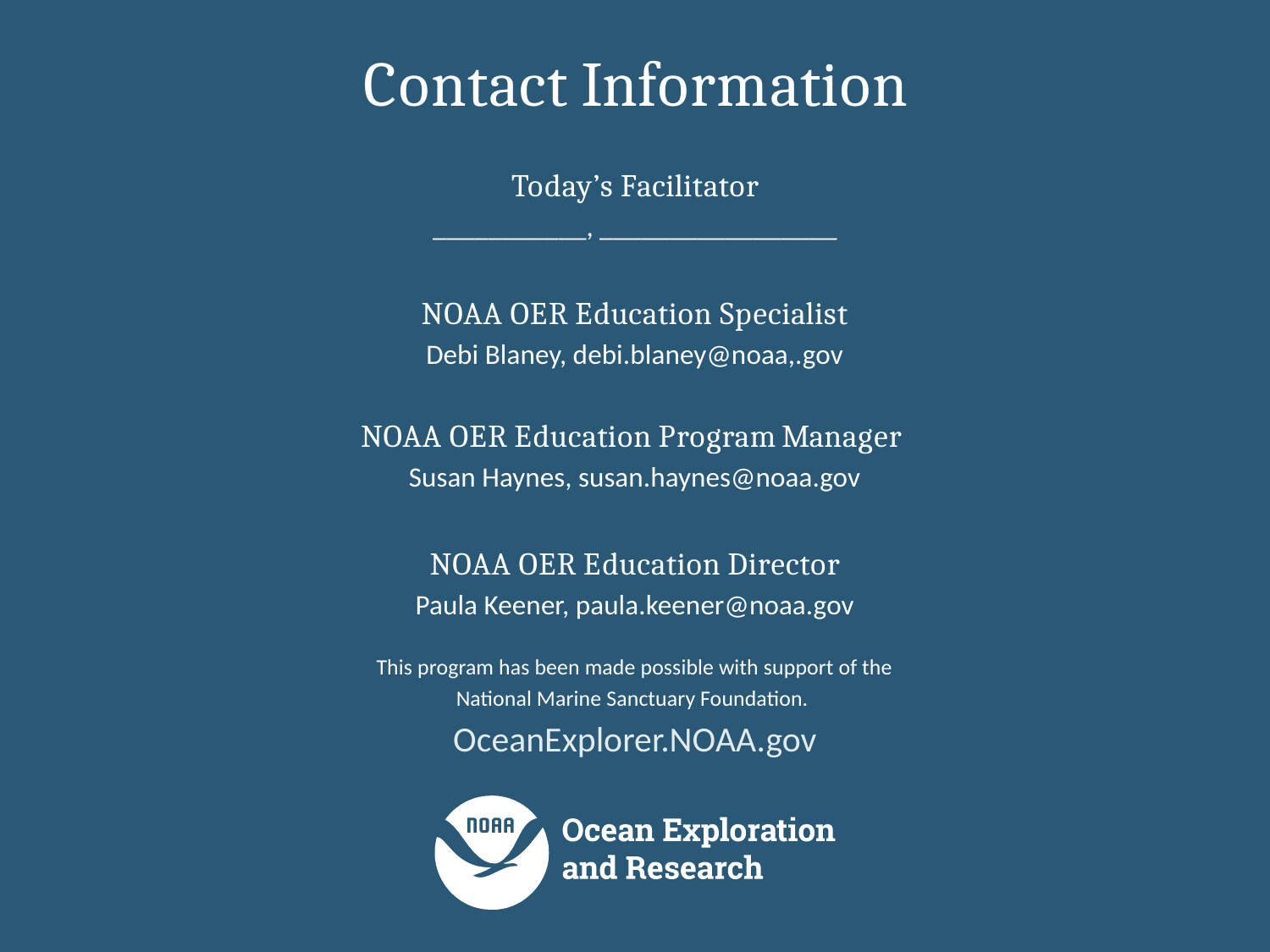

# Contact Information
Today’s Facilitator
___________, _________________

NOAA OER Education Specialist
Debi Blaney, debi.blaney@noaa,.gov

NOAA OER Education Program Manager
Susan Haynes, susan.haynes@noaa.gov

NOAA OER Education Director
Paula Keener, paula.keener@noaa.gov

This program has been made possible with support of the
National Marine Sanctuary Foundation.